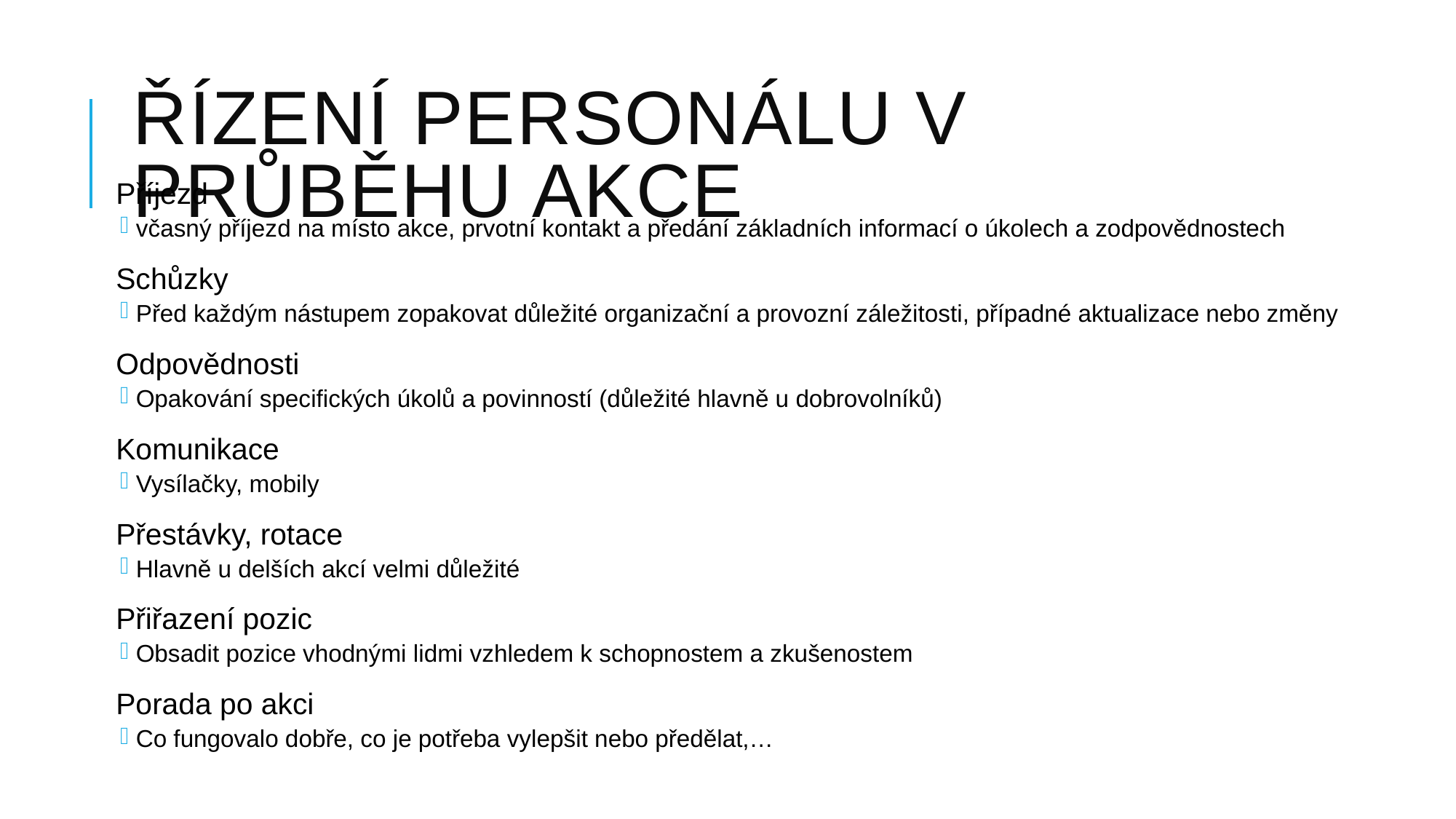

# Řízení personálu v průběhu akce
Příjezd
včasný příjezd na místo akce, prvotní kontakt a předání základních informací o úkolech a zodpovědnostech
Schůzky
Před každým nástupem zopakovat důležité organizační a provozní záležitosti, případné aktualizace nebo změny
Odpovědnosti
Opakování specifických úkolů a povinností (důležité hlavně u dobrovolníků)
Komunikace
Vysílačky, mobily
Přestávky, rotace
Hlavně u delších akcí velmi důležité
Přiřazení pozic
Obsadit pozice vhodnými lidmi vzhledem k schopnostem a zkušenostem
Porada po akci
Co fungovalo dobře, co je potřeba vylepšit nebo předělat,…